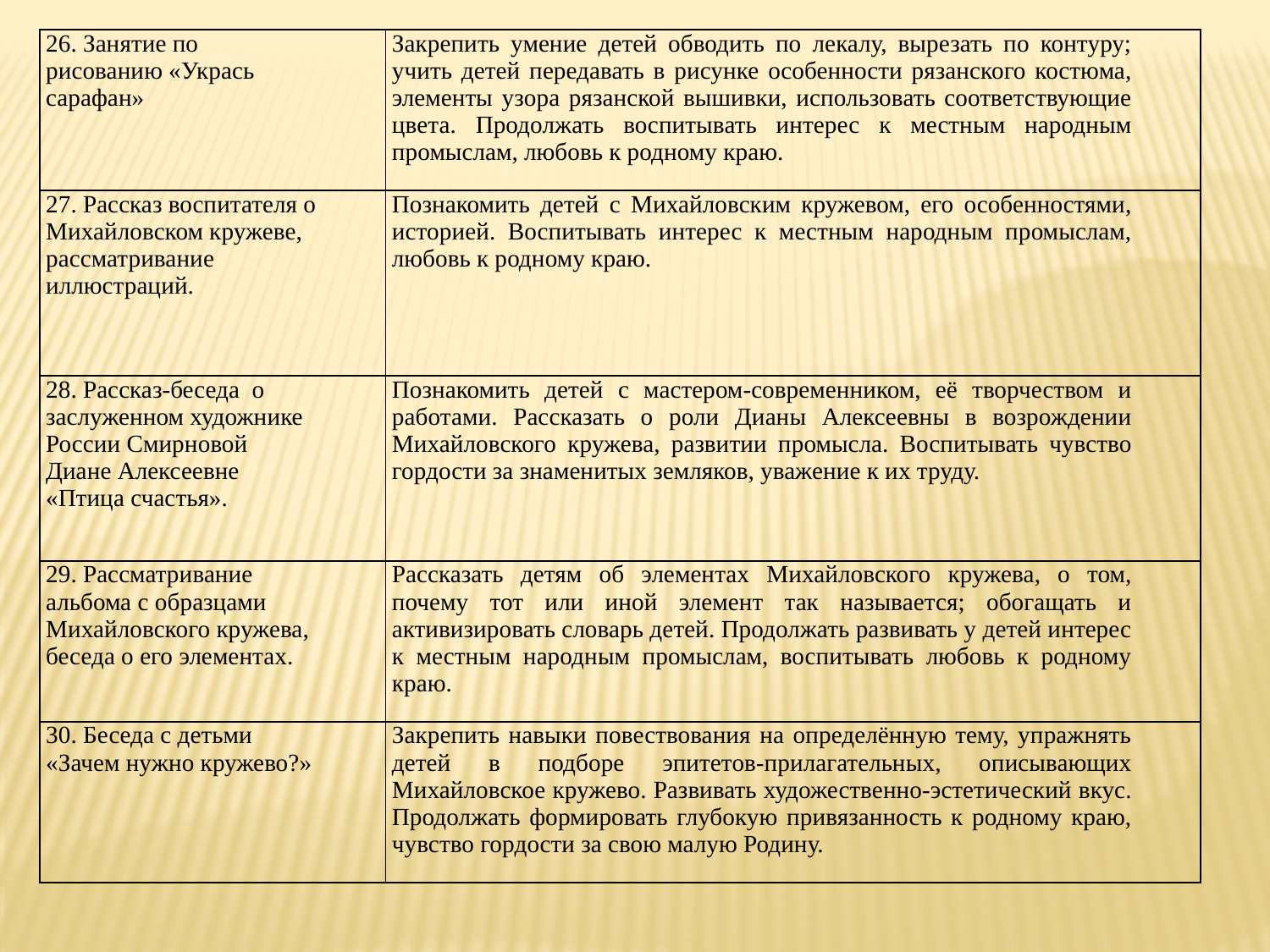

| 26. Занятие по рисованию «Укрась сарафан» | Закрепить умение детей обводить по лекалу, вырезать по контуру; учить детей передавать в рисунке особенности рязанского костюма, элементы узора рязанской вышивки, использовать соответствующие цвета. Продолжать воспитывать интерес к местным народным промыслам, любовь к родному краю. |
| --- | --- |
| 27. Рассказ воспитателя о Михайловском кружеве, рассматривание иллюстраций. | Познакомить детей с Михайловским кружевом, его особенностями, историей. Воспитывать интерес к местным народным промыслам, любовь к родному краю. |
| 28. Рассказ-беседа о заслуженном художнике России Смирновой Диане Алексеевне «Птица счастья». | Познакомить детей с мастером-современником, её творчеством и работами. Рассказать о роли Дианы Алексеевны в возрождении Михайловского кружева, развитии промысла. Воспитывать чувство гордости за знаменитых земляков, уважение к их труду. |
| 29. Рассматривание альбома с образцами Михайловского кружева, беседа о его элементах. | Рассказать детям об элементах Михайловского кружева, о том, почему тот или иной элемент так называется; обогащать и активизировать словарь детей. Продолжать развивать у детей интерес к местным народным промыслам, воспитывать любовь к родному краю. |
| 30. Беседа с детьми «Зачем нужно кружево?» | Закрепить навыки повествования на определённую тему, упражнять детей в подборе эпитетов-прилагательных, описывающих Михайловское кружево. Развивать художественно-эстетический вкус. Продолжать формировать глубокую привязанность к родному краю, чувство гордости за свою малую Родину. |